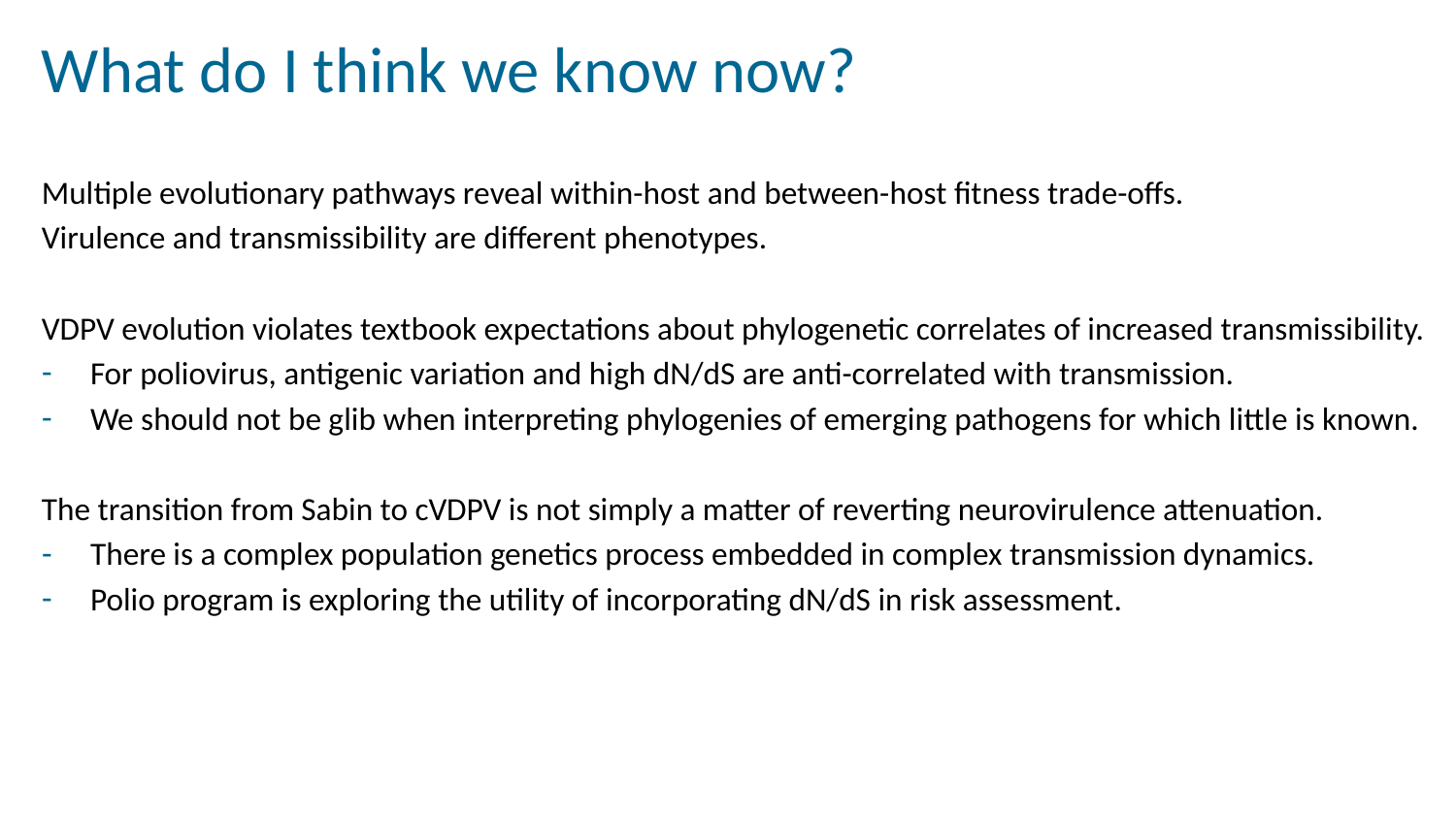

# What do I think we know now?
Multiple evolutionary pathways reveal within-host and between-host fitness trade-offs.
Virulence and transmissibility are different phenotypes.

VDPV evolution violates textbook expectations about phylogenetic correlates of increased transmissibility.
For poliovirus, antigenic variation and high dN/dS are anti-correlated with transmission.
We should not be glib when interpreting phylogenies of emerging pathogens for which little is known.

The transition from Sabin to cVDPV is not simply a matter of reverting neurovirulence attenuation.
There is a complex population genetics process embedded in complex transmission dynamics.
Polio program is exploring the utility of incorporating dN/dS in risk assessment.